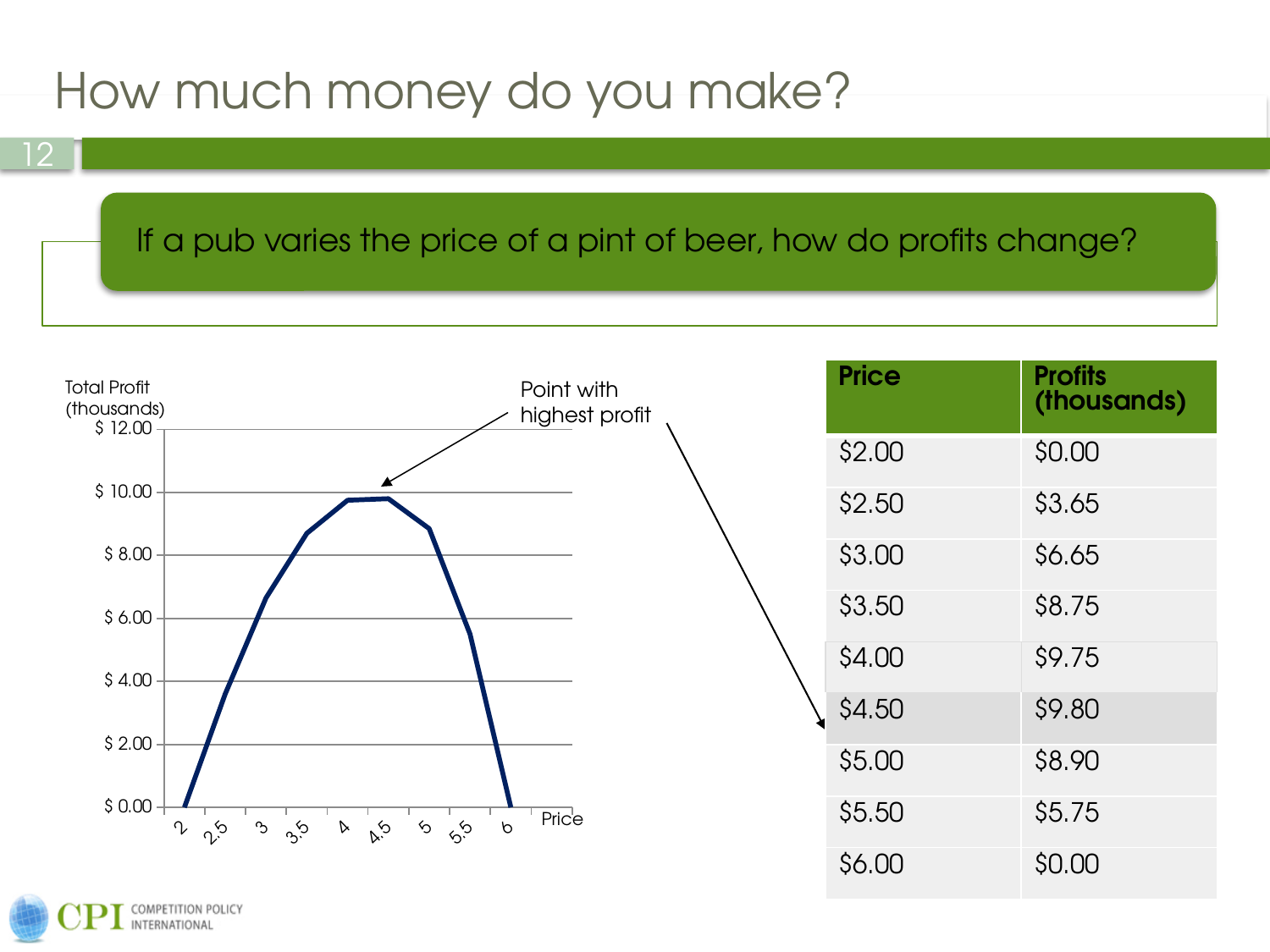

# How much money do you make?
If a pub varies the price of a pint of beer, how do profits change?
| Price | Profits (thousands) |
| --- | --- |
| $2.00 | $0.00 |
| $2.50 | $3.65 |
| $3.00 | $6.65 |
| $3.50 | $8.75 |
| $4.00 | $9.75 |
| $4.50 | $9.80 |
| $5.00 | $8.90 |
| $5.50 | $5.75 |
| $6.00 | $0.00 |
Total Profit
(thousands)
Point with highest profit

### Chart

| Category |  |
|---|---|
| 2 | 0.0 |
| 2.5 | 3.5999999999999988 |
| 3 | 6.649999999999998 |
| 3.5 | 8.700000000000001 |
| 4 | 9.75 |
| 4.5 | 9.8 |
| 5 | 8.850000000000005 |
| 5.5 | 5.5 |
| 6 | 0.0 |

Price